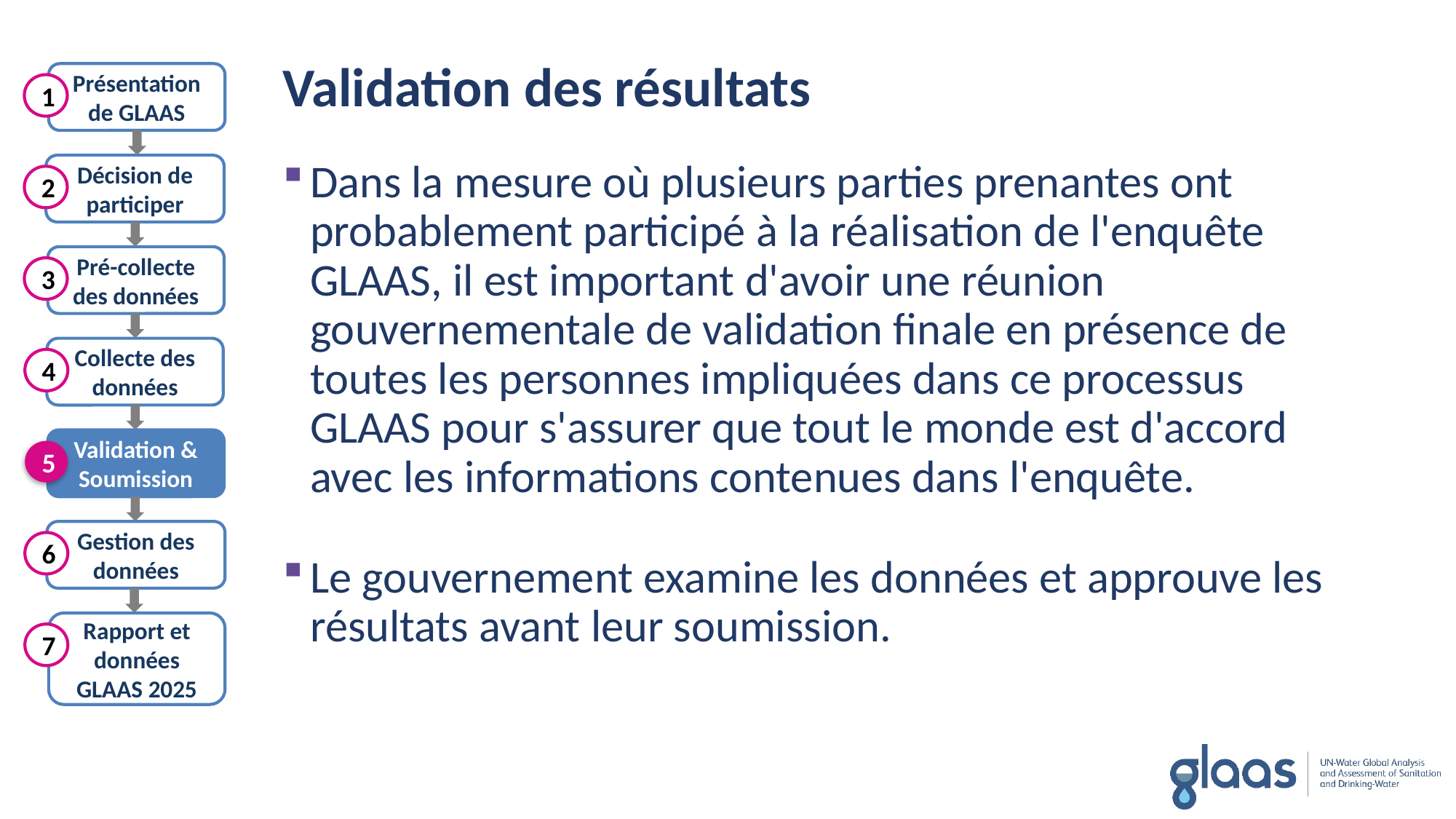

Validation des résultats
Présentation de GLAAS
Décision de participer
Pré-collecte des données
Collecte des données
Validation & Soumission
Gestion des données
Rapport et données GLAAS 2025
1
2
3
4
5
6
7

Dans la mesure où plusieurs parties prenantes ont probablement participé à la réalisation de l'enquête GLAAS, il est important d'avoir une réunion gouvernementale de validation finale en présence de toutes les personnes impliquées dans ce processus GLAAS pour s'assurer que tout le monde est d'accord avec les informations contenues dans l'enquête.
Le gouvernement examine les données et approuve les résultats avant leur soumission.